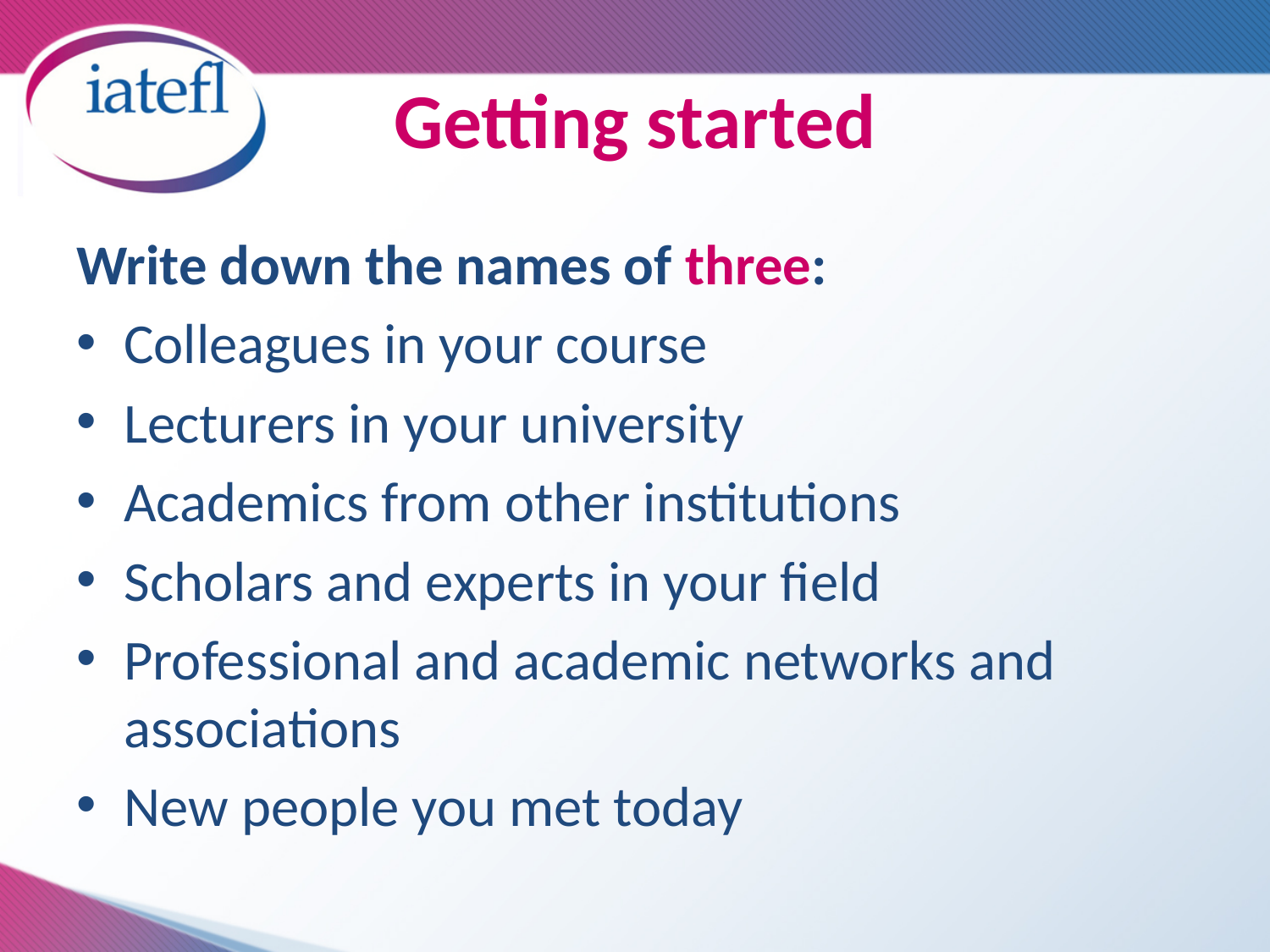

# Getting started
Write down the names of three:
Colleagues in your course
Lecturers in your university
Academics from other institutions
Scholars and experts in your field
Professional and academic networks and associations
New people you met today